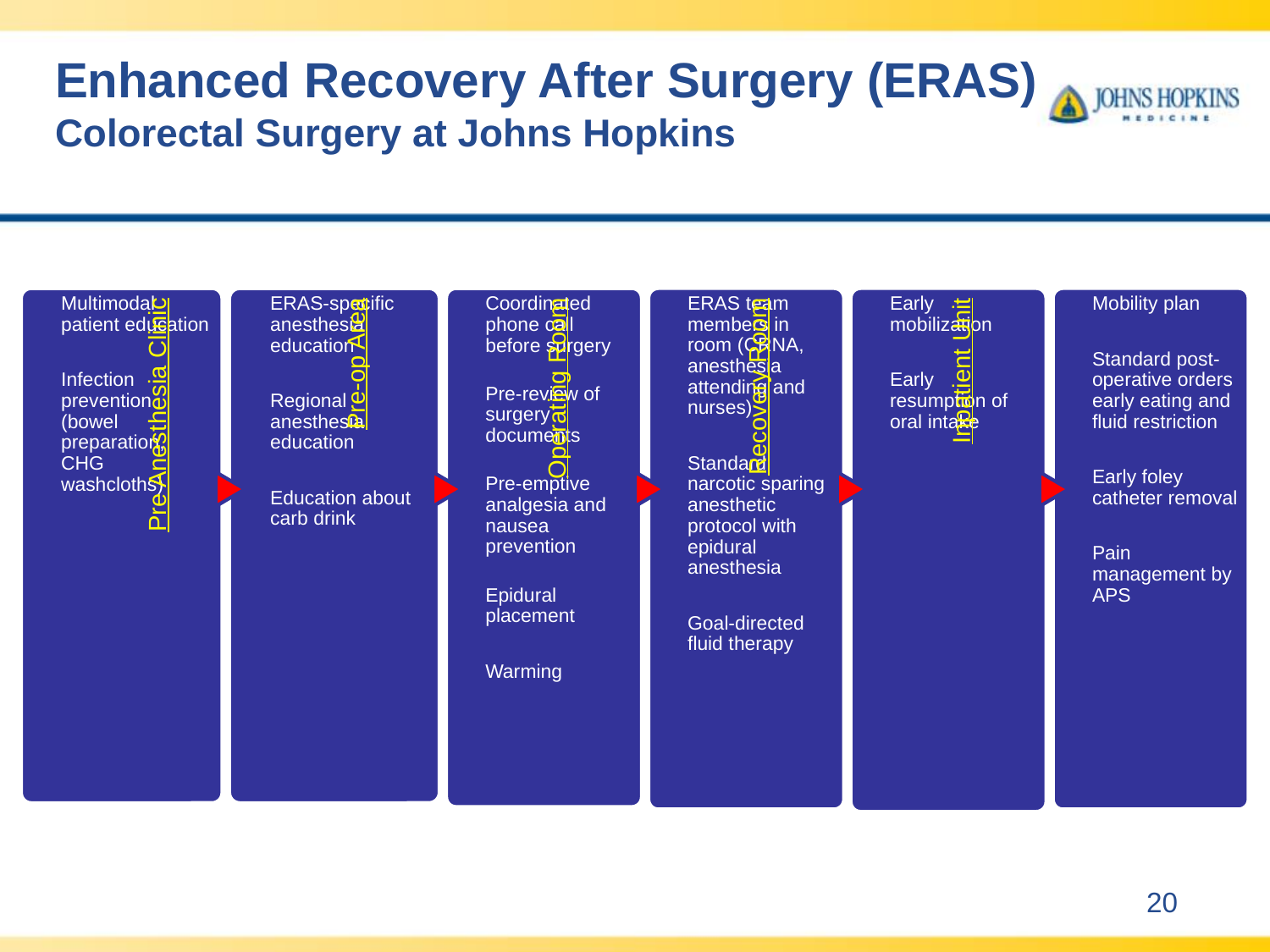

# Enhanced Recovery After Surgery (ERAS) Colorectal Surgery at Johns Hopkins
Outpatient Clinic
Multimodal patient education

Infection prevention (bowel preparation, CHG washcloths)
Pre Anesthesia Clinic
ERAS-specific anesthesia education

Regional anesthesia education

Education about carb drink

Pre-op Area
Coordinated phone call before surgery

Pre-review of surgery documents

Pre-emptive analgesia and nausea prevention

Epidural placement

Warming

Operating Room
ERAS team members in room (CRNA, anesthesia attending and nurses)

Standard narcotic sparing anesthetic protocol with epidural anesthesia

Goal-directed fluid therapy
Recovery Room
Early mobilization

Early resumption of oral intake
Inpatient Unit
Mobility plan

Standard post-operative orders early eating and fluid restriction

Early foley catheter removal

Pain management by APS
20